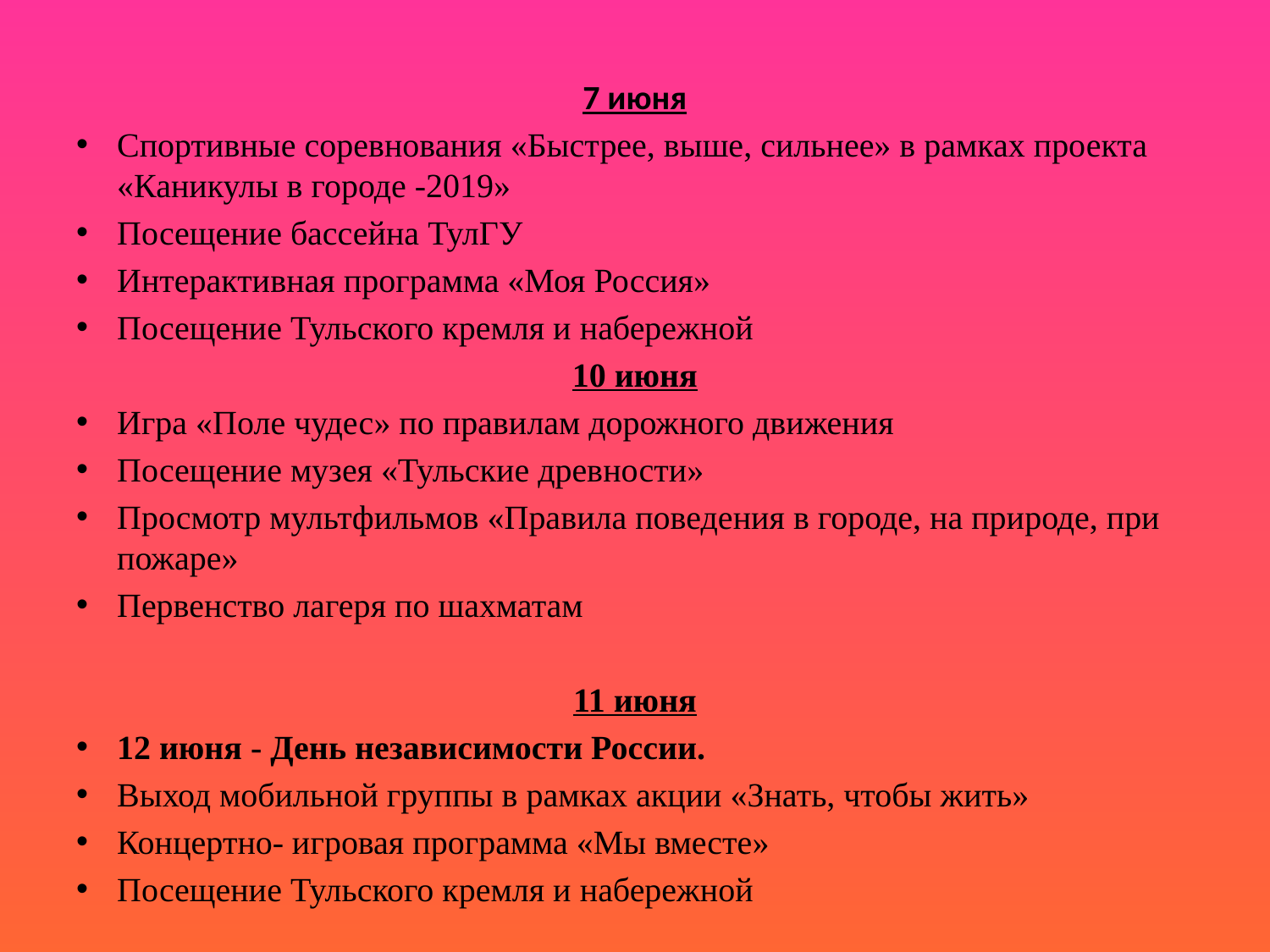

7 июня
Спортивные соревнования «Быстрее, выше, сильнее» в рамках проекта «Каникулы в городе -2019»
Посещение бассейна ТулГУ
Интерактивная программа «Моя Россия»
Посещение Тульского кремля и набережной
10 июня
Игра «Поле чудес» по правилам дорожного движения
Посещение музея «Тульские древности»
Просмотр мультфильмов «Правила поведения в городе, на природе, при пожаре»
Первенство лагеря по шахматам

11 июня
12 июня - День независимости России.
Выход мобильной группы в рамках акции «Знать, чтобы жить»
Концертно- игровая программа «Мы вместе»
Посещение Тульского кремля и набережной